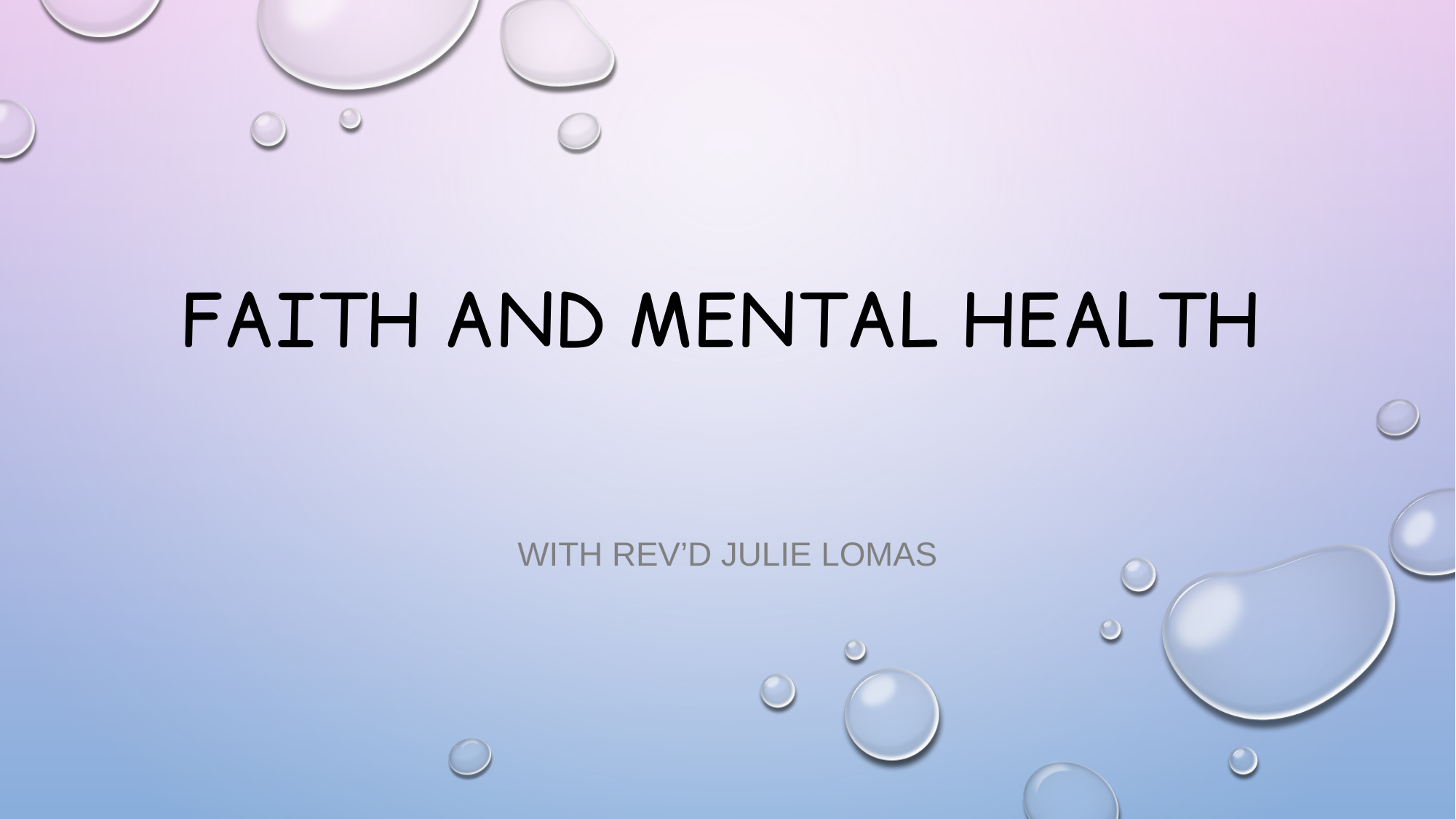

# Faith and Mental Health

With Rev’d Julie Lomas